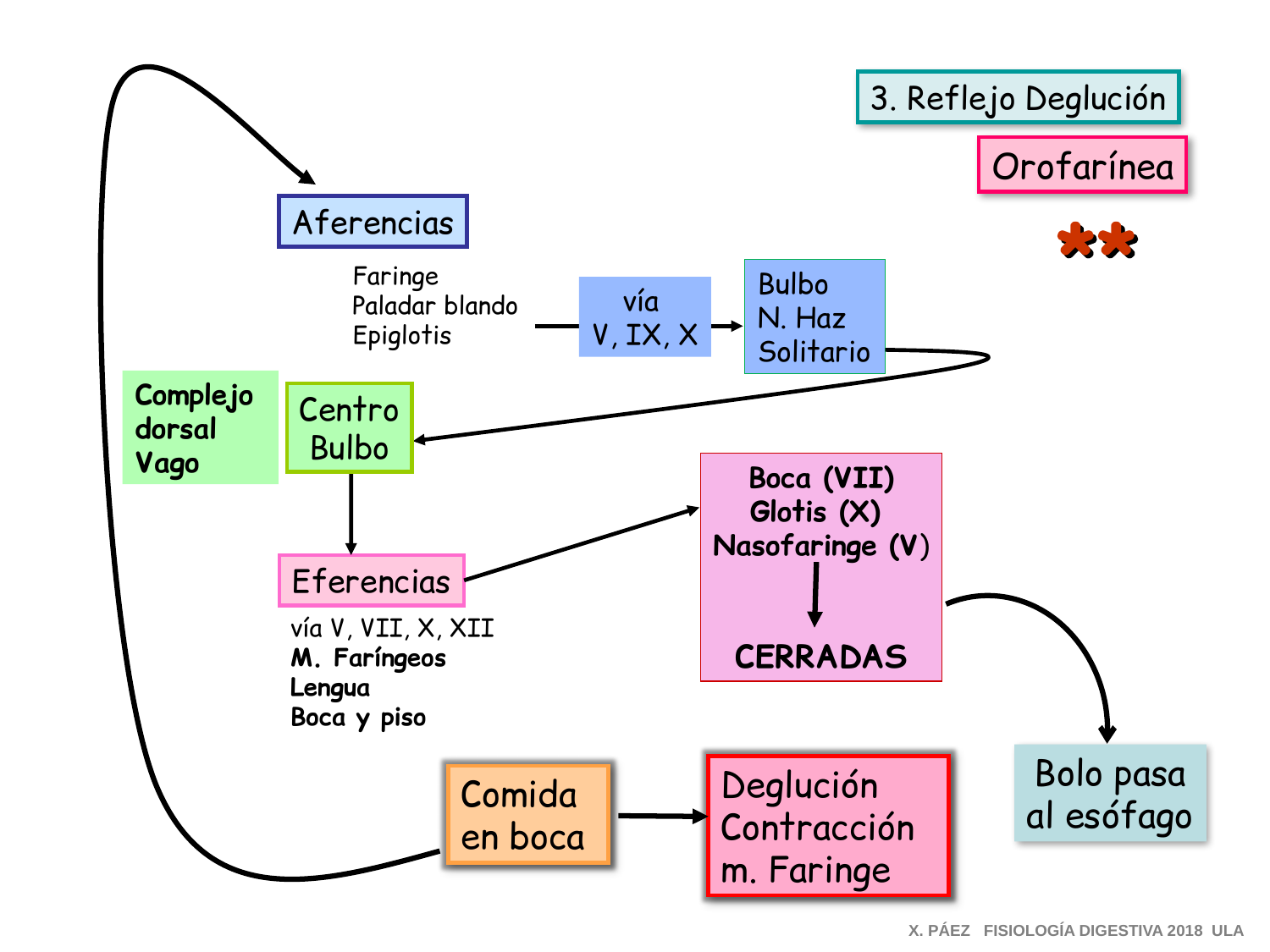

3. Reflejo Deglución
Orofarínea
Aferencias

**
Faringe
Paladar blando
Epiglotis
Bulbo
N. Haz Solitario
vía
V, IX, X

Complejo
dorsal
Vago
Centro
Bulbo

Boca (VII)
Glotis (X)
Nasofaringe (V)

CERRADAS

Eferencias

vía V, VII, X, XII
M. Faríngeos
Lengua
Boca y piso
Bolo pasa
al esófago
Deglución
Contracción
m. Faringe
Comida
en boca

X. PÁEZ   FISIOLOGÍA DIGESTIVA 2018  ULA